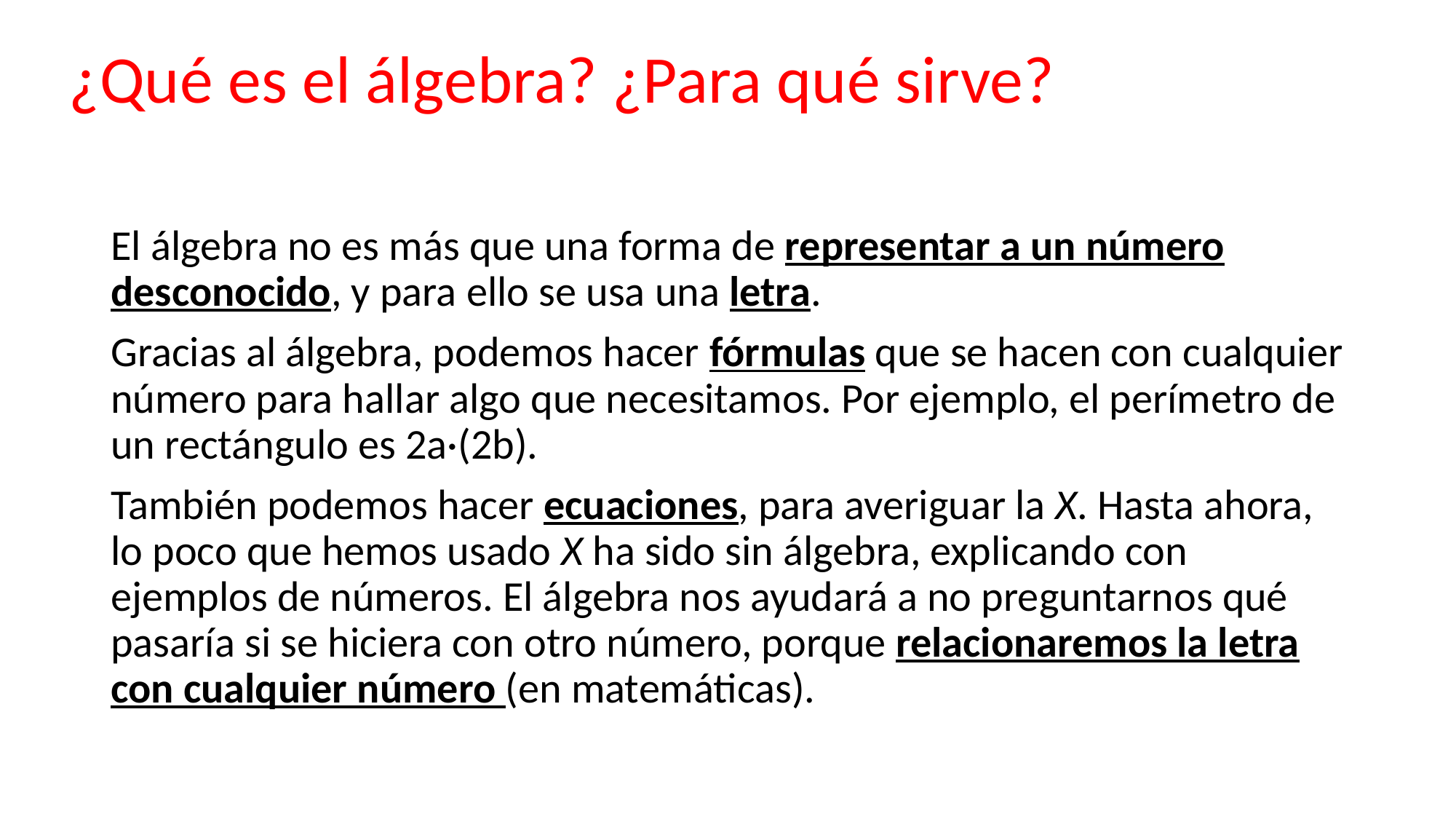

# ¿Qué es el álgebra? ¿Para qué sirve?
El álgebra no es más que una forma de representar a un número desconocido, y para ello se usa una letra.
Gracias al álgebra, podemos hacer fórmulas que se hacen con cualquier número para hallar algo que necesitamos. Por ejemplo, el perímetro de un rectángulo es 2a·(2b).
También podemos hacer ecuaciones, para averiguar la X. Hasta ahora, lo poco que hemos usado X ha sido sin álgebra, explicando con ejemplos de números. El álgebra nos ayudará a no preguntarnos qué pasaría si se hiciera con otro número, porque relacionaremos la letra con cualquier número (en matemáticas).